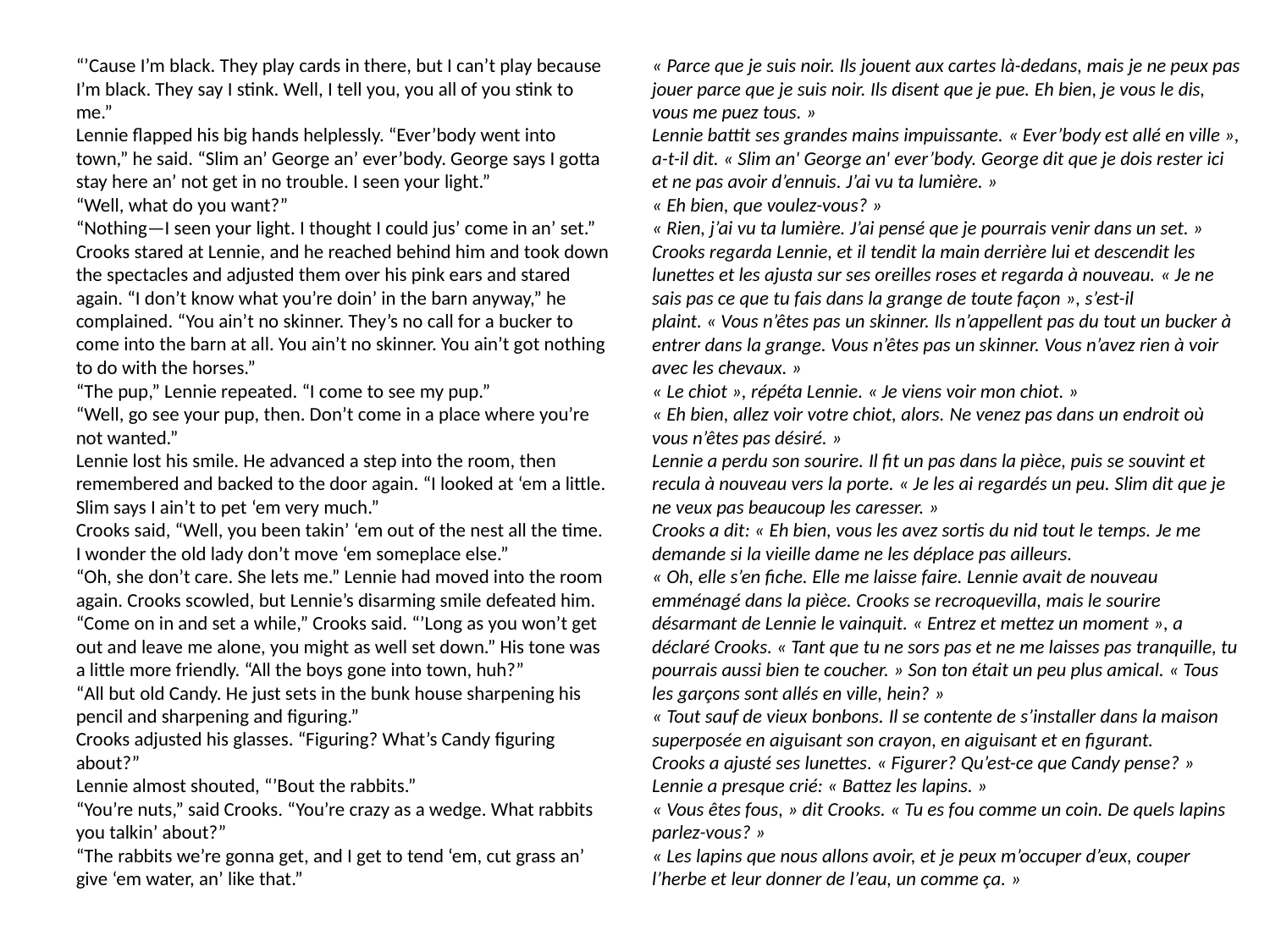

“’Cause I’m black. They play cards in there, but I can’t play because I’m black. They say I stink. Well, I tell you, you all of you stink to me.”
Lennie flapped his big hands helplessly. “Ever’body went into town,” he said. “Slim an’ George an’ ever’body. George says I gotta stay here an’ not get in no trouble. I seen your light.”
“Well, what do you want?”
“Nothing—I seen your light. I thought I could jus’ come in an’ set.”
Crooks stared at Lennie, and he reached behind him and took down the spectacles and adjusted them over his pink ears and stared again. “I don’t know what you’re doin’ in the barn anyway,” he complained. “You ain’t no skinner. They’s no call for a bucker to come into the barn at all. You ain’t no skinner. You ain’t got nothing to do with the horses.”
“The pup,” Lennie repeated. “I come to see my pup.”
“Well, go see your pup, then. Don’t come in a place where you’re not wanted.”
Lennie lost his smile. He advanced a step into the room, then remembered and backed to the door again. “I looked at ‘em a little. Slim says I ain’t to pet ‘em very much.”
Crooks said, “Well, you been takin’ ‘em out of the nest all the time. I wonder the old lady don’t move ‘em someplace else.”
“Oh, she don’t care. She lets me.” Lennie had moved into the room again. Crooks scowled, but Lennie’s disarming smile defeated him. “Come on in and set a while,” Crooks said. “’Long as you won’t get out and leave me alone, you might as well set down.” His tone was a little more friendly. “All the boys gone into town, huh?”
“All but old Candy. He just sets in the bunk house sharpening his pencil and sharpening and figuring.”
Crooks adjusted his glasses. “Figuring? What’s Candy figuring about?”
Lennie almost shouted, “’Bout the rabbits.”
“You’re nuts,” said Crooks. “You’re crazy as a wedge. What rabbits you talkin’ about?”
“The rabbits we’re gonna get, and I get to tend ‘em, cut grass an’ give ‘em water, an’ like that.”
« Parce que je suis noir. Ils jouent aux cartes là-dedans, mais je ne peux pas jouer parce que je suis noir. Ils disent que je pue. Eh bien, je vous le dis, vous me puez tous. »
Lennie battit ses grandes mains impuissante. « Ever’body est allé en ville », a-t-il dit. « Slim an' George an' ever’body. George dit que je dois rester ici et ne pas avoir d’ennuis. J’ai vu ta lumière. »
« Eh bien, que voulez-vous? »
« Rien, j’ai vu ta lumière. J’ai pensé que je pourrais venir dans un set. »
Crooks regarda Lennie, et il tendit la main derrière lui et descendit les lunettes et les ajusta sur ses oreilles roses et regarda à nouveau. « Je ne sais pas ce que tu fais dans la grange de toute façon », s’est-il plaint. « Vous n’êtes pas un skinner. Ils n’appellent pas du tout un bucker à entrer dans la grange. Vous n’êtes pas un skinner. Vous n’avez rien à voir avec les chevaux. »
« Le chiot », répéta Lennie. « Je viens voir mon chiot. »
« Eh bien, allez voir votre chiot, alors. Ne venez pas dans un endroit où vous n’êtes pas désiré. »
Lennie a perdu son sourire. Il fit un pas dans la pièce, puis se souvint et recula à nouveau vers la porte. « Je les ai regardés un peu. Slim dit que je ne veux pas beaucoup les caresser. »
Crooks a dit: « Eh bien, vous les avez sortis du nid tout le temps. Je me demande si la vieille dame ne les déplace pas ailleurs.
« Oh, elle s’en fiche. Elle me laisse faire. Lennie avait de nouveau emménagé dans la pièce. Crooks se recroquevilla, mais le sourire désarmant de Lennie le vainquit. « Entrez et mettez un moment », a déclaré Crooks. « Tant que tu ne sors pas et ne me laisses pas tranquille, tu pourrais aussi bien te coucher. » Son ton était un peu plus amical. « Tous les garçons sont allés en ville, hein? »
« Tout sauf de vieux bonbons. Il se contente de s’installer dans la maison superposée en aiguisant son crayon, en aiguisant et en figurant.
Crooks a ajusté ses lunettes. « Figurer? Qu’est-ce que Candy pense? »
Lennie a presque crié: « Battez les lapins. »
« Vous êtes fous, » dit Crooks. « Tu es fou comme un coin. De quels lapins parlez-vous? »
« Les lapins que nous allons avoir, et je peux m’occuper d’eux, couper l’herbe et leur donner de l’eau, un comme ça. »